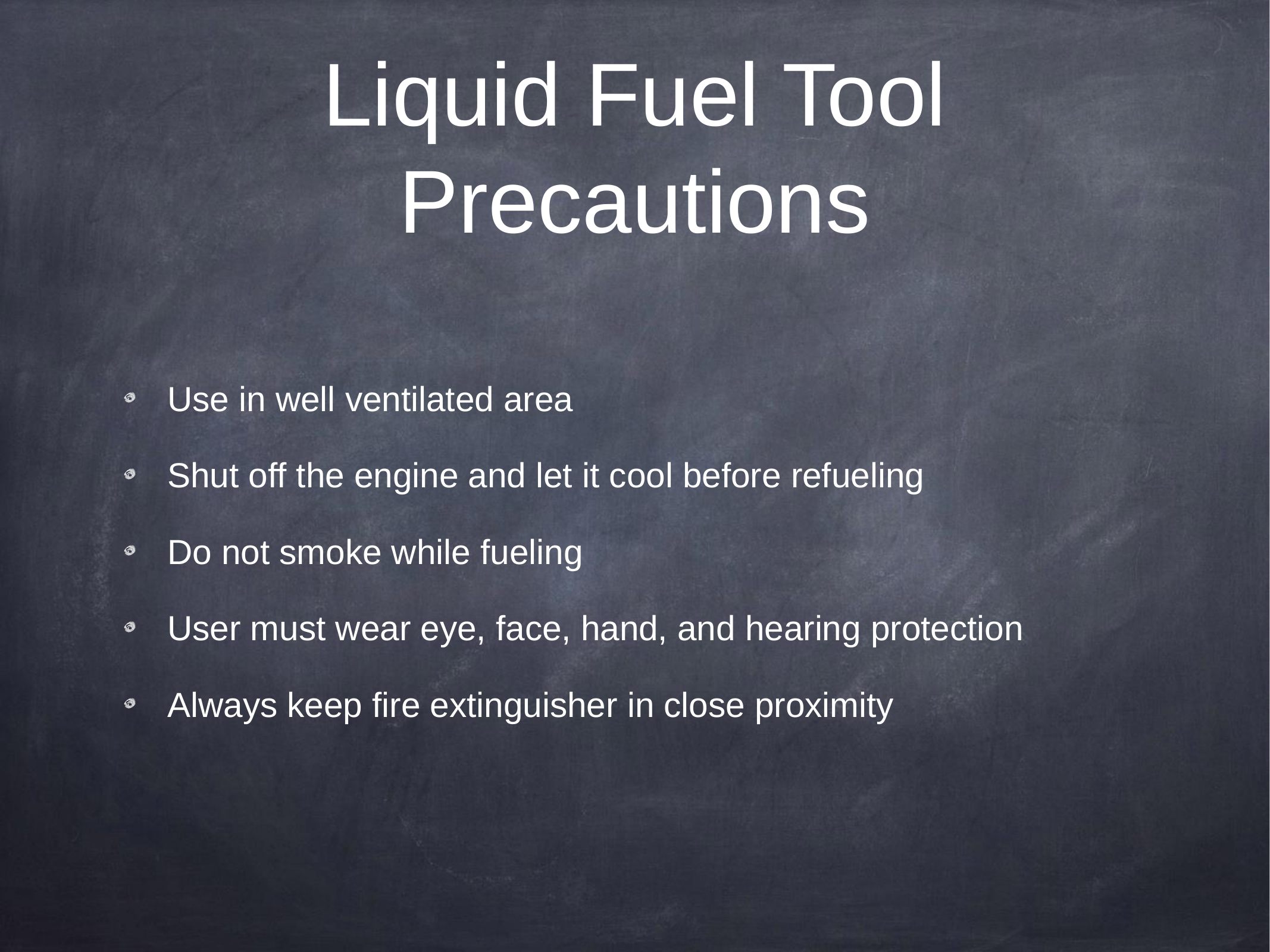

# Liquid Fuel Tool Precautions
Use in well ventilated area
Shut off the engine and let it cool before refueling
Do not smoke while fueling
User must wear eye, face, hand, and hearing protection
Always keep fire extinguisher in close proximity